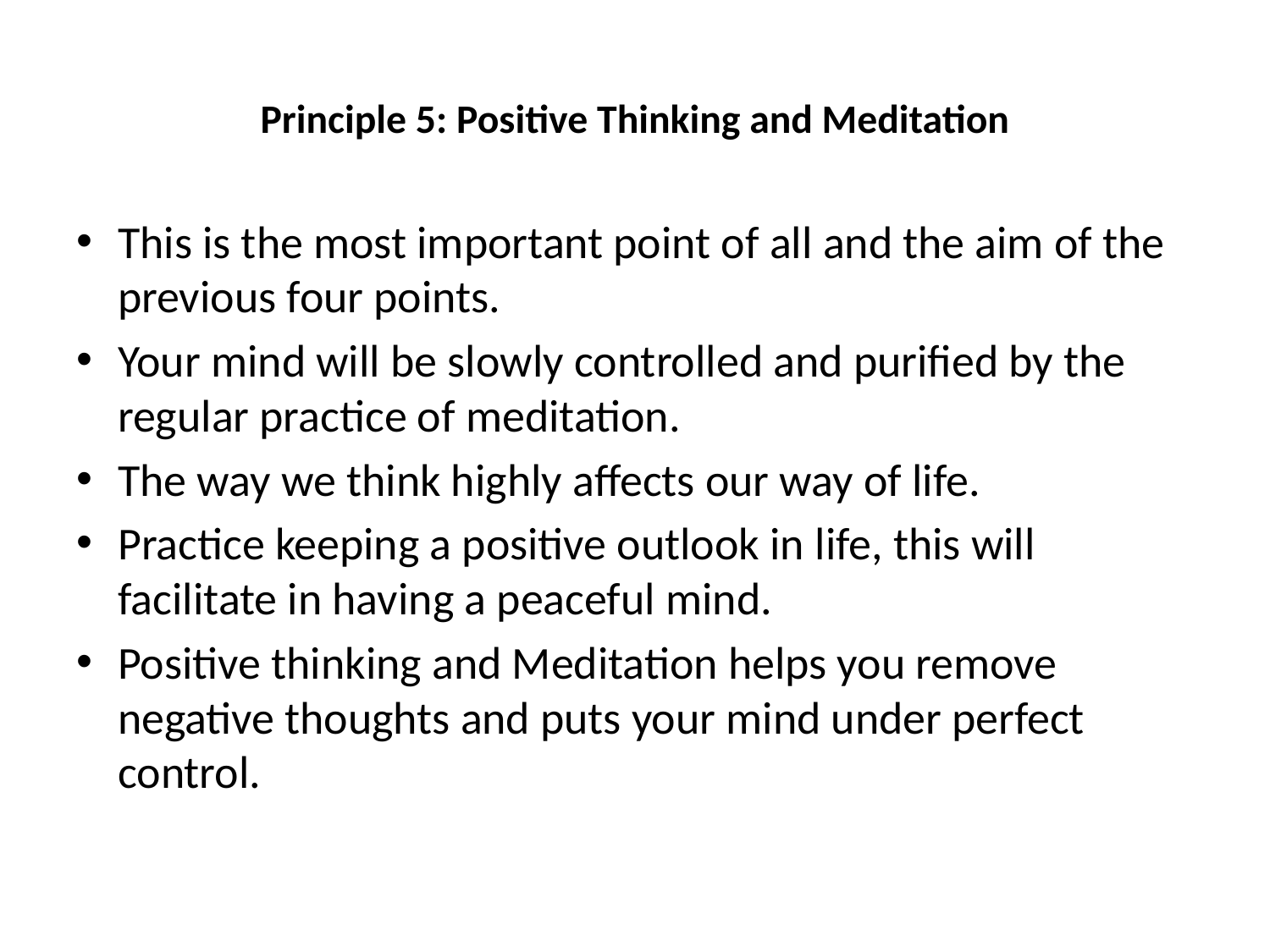

# Principle 5: Positive Thinking and Meditation
This is the most important point of all and the aim of the previous four points.
Your mind will be slowly controlled and purified by the regular practice of meditation.
The way we think highly affects our way of life.
Practice keeping a positive outlook in life, this will facilitate in having a peaceful mind.
Positive thinking and Meditation helps you remove negative thoughts and puts your mind under perfect control.